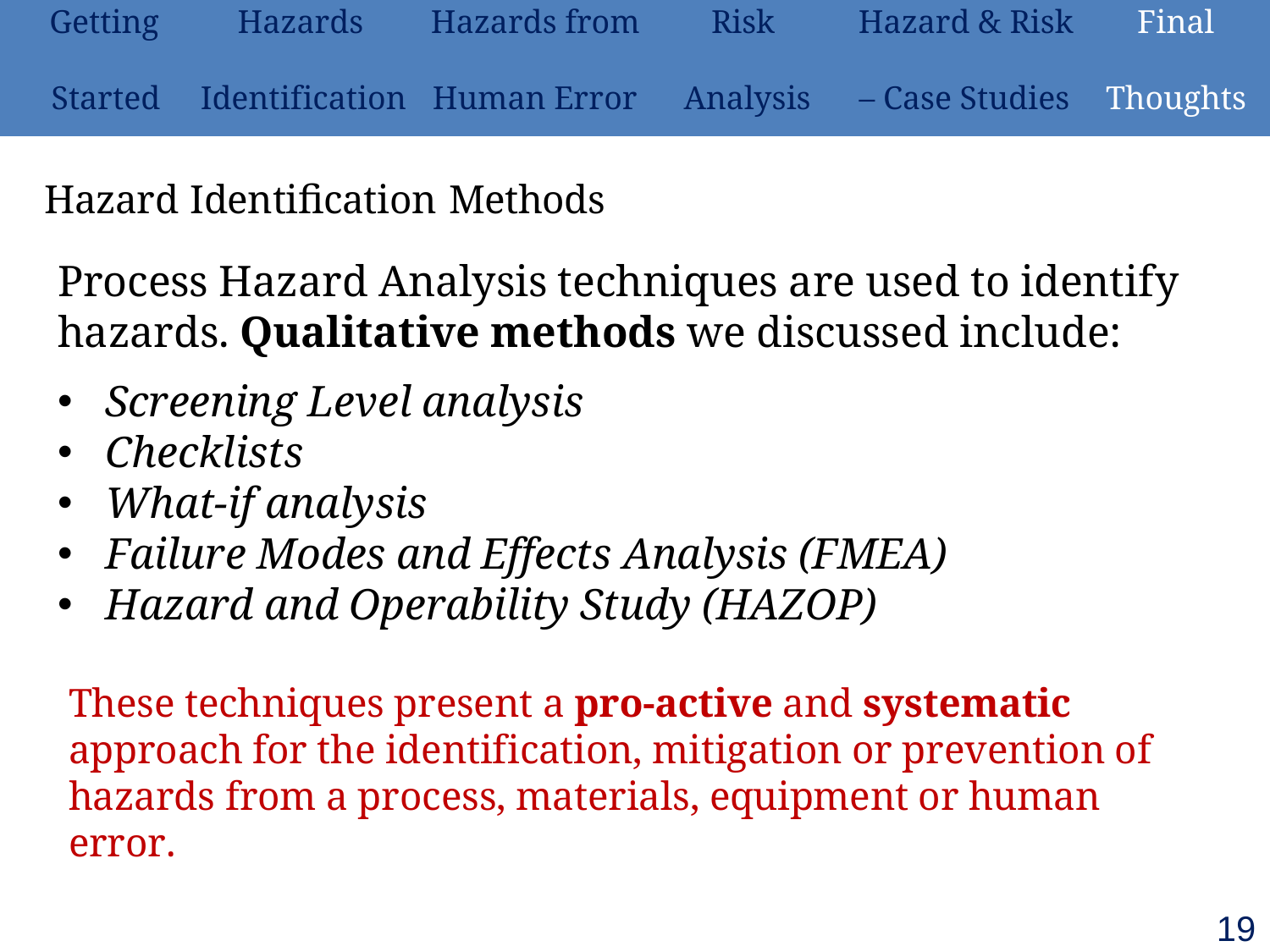

| Getting | Hazards | Hazards from | Risk | Hazard & Risk | Final |
| --- | --- | --- | --- | --- | --- |
| Started | Identification | Human Error | Analysis | – Case Studies | Thoughts |
# Hazard Identification Methods
Process Hazard Analysis techniques are used to identify
hazards. Qualitative methods we discussed include:
Screening Level analysis
Checklists
What-if analysis
Failure Modes and Effects Analysis (FMEA)
Hazard and Operability Study (HAZOP)

These techniques present a pro-active and systematic approach for the identification, mitigation or prevention of hazards from a process, materials, equipment or human error.
198